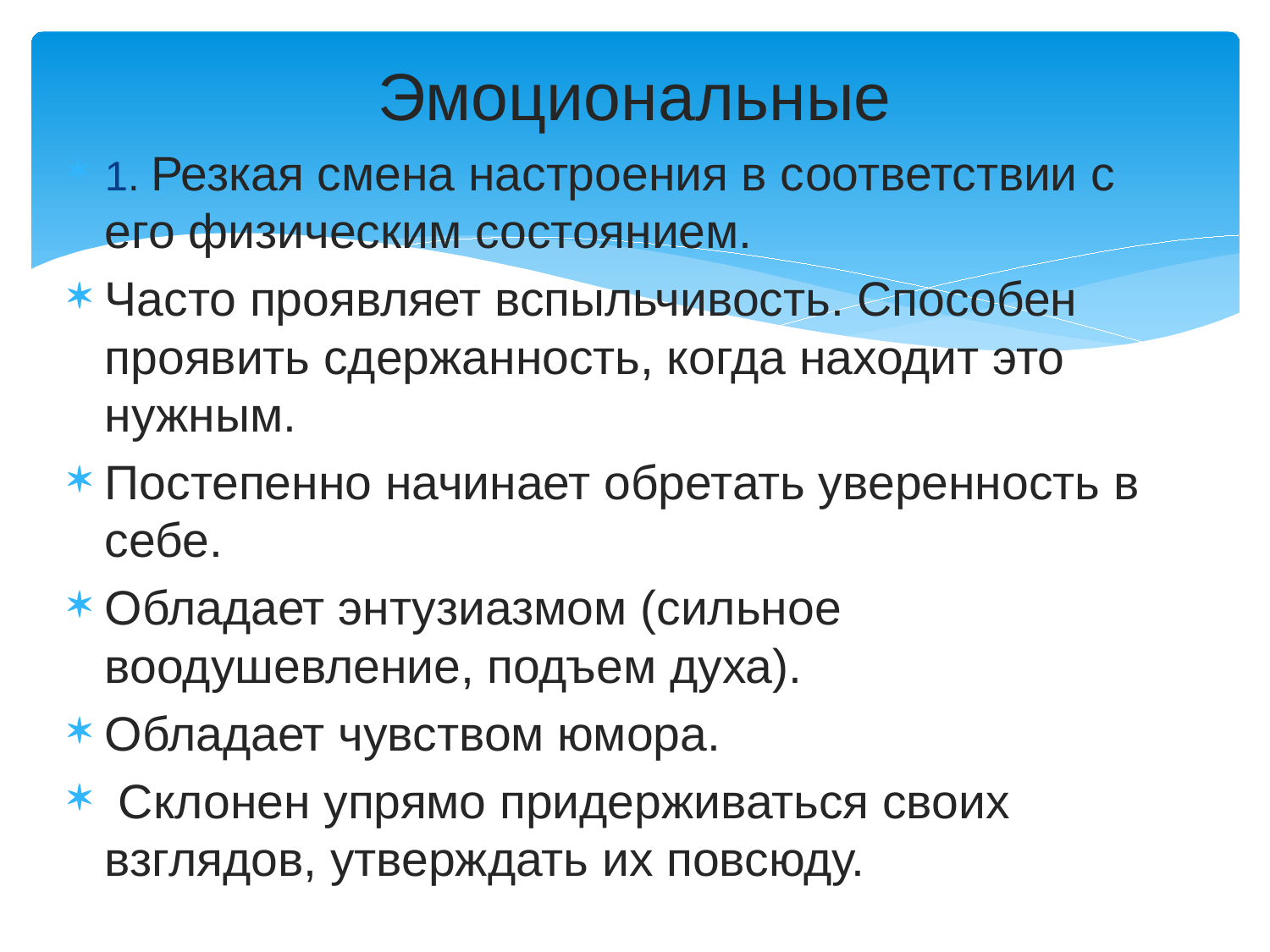

# Эмоциональные
1. Резкая смена настроения в соответствии с его физическим состоянием.
Часто проявляет вспыльчивость. Способен проявить сдержанность, когда находит это нужным.
Постепенно начинает обретать уверенность в себе.
Обладает энтузиазмом (сильное воодушевление, подъем духа).
Обладает чувством юмора.
 Склонен упрямо придерживаться своих взглядов, утверждать их повсюду.